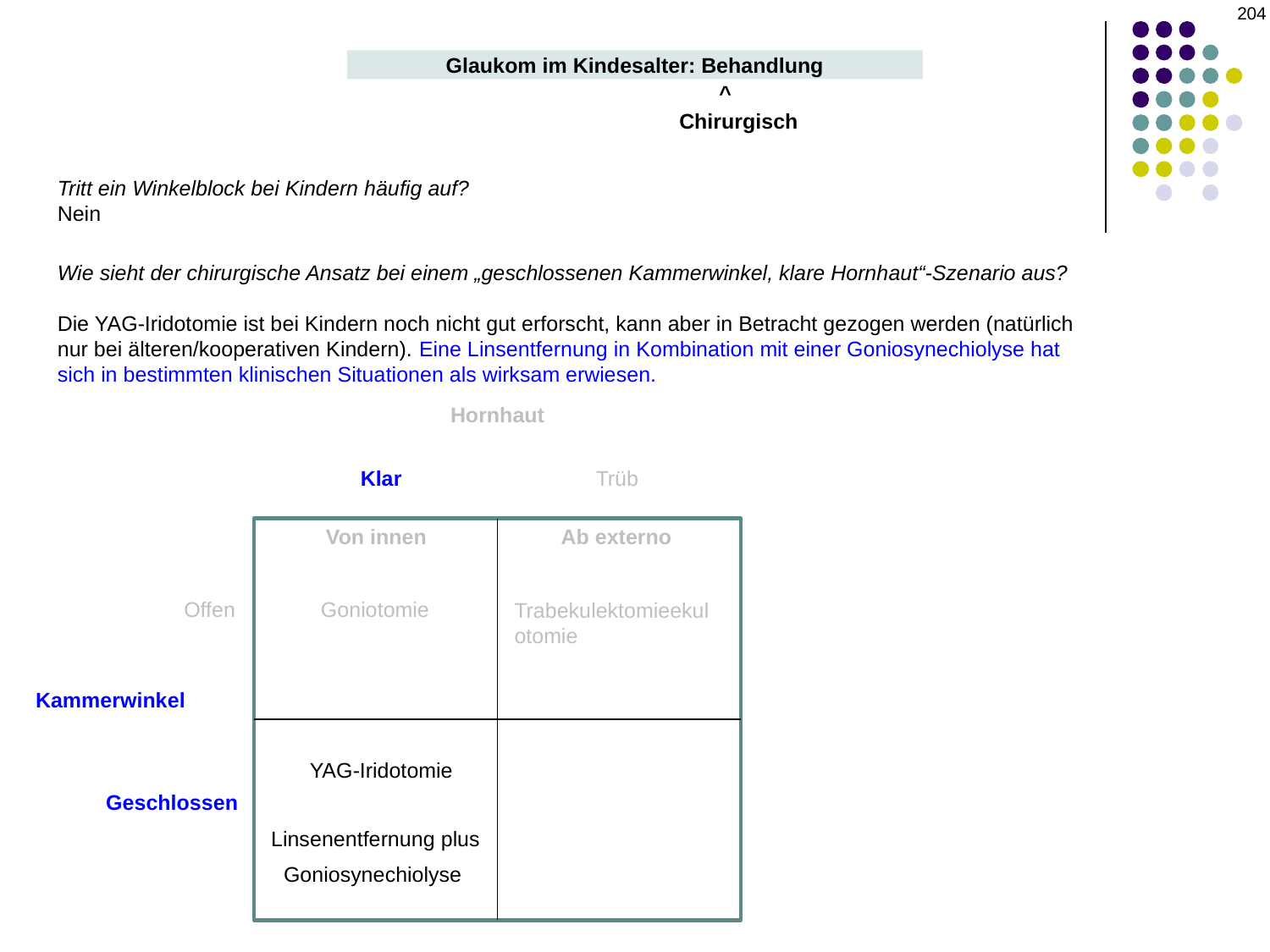

204
Glaukom im Kindesalter: Behandlung
^
Chirurgisch
Tritt ein Winkelblock bei Kindern häufig auf?
Nein

Wie sieht der chirurgische Ansatz bei einem „geschlossenen Kammerwinkel, klare Hornhaut“-Szenario aus?

Die YAG-Iridotomie ist bei Kindern noch nicht gut erforscht, kann aber in Betracht gezogen werden (natürlich nur bei älteren/kooperativen Kindern). Eine Linsentfernung in Kombination mit einer Goniosynechiolyse hat sich in bestimmten klinischen Situationen als wirksam erwiesen.
Hornhaut
Klar
Trüb

Von innen
Ab externo
Offen
Goniotomie
Trabekulektomieekulotomie
Kammerwinkel
YAG-Iridotomie
Geschlossen
Linsenentfernung plus Goniosynechiolyse